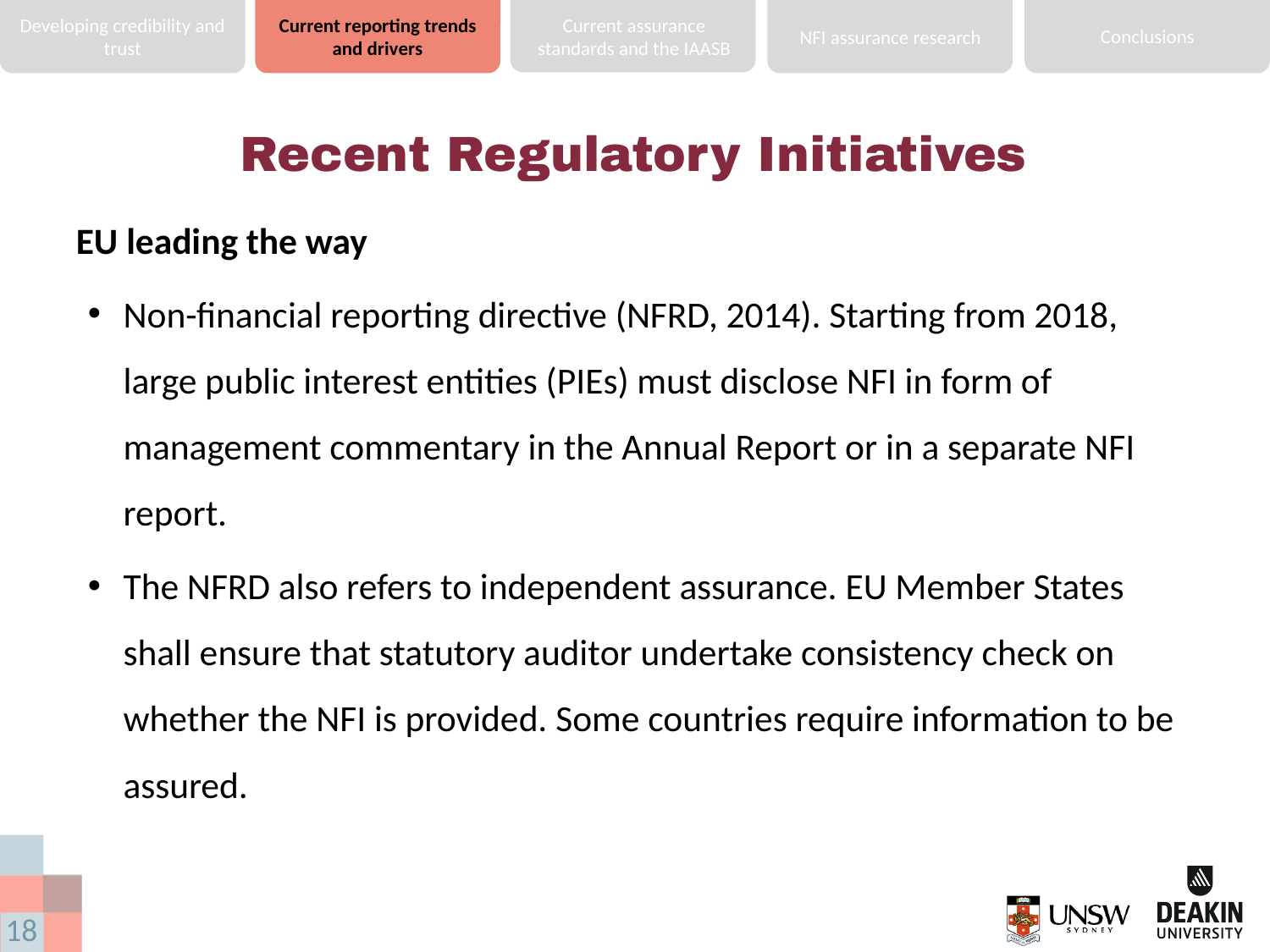

Developing credibility and trust
Current reporting trends and drivers
Current assurance standards and the IAASB
Conclusions
NFI assurance research
# Recent Regulatory Initiatives
EU leading the way
Non-financial reporting directive (NFRD, 2014). Starting from 2018, large public interest entities (PIEs) must disclose NFI in form of management commentary in the Annual Report or in a separate NFI report.
The NFRD also refers to independent assurance. EU Member States shall ensure that statutory auditor undertake consistency check on whether the NFI is provided. Some countries require information to be assured.

18